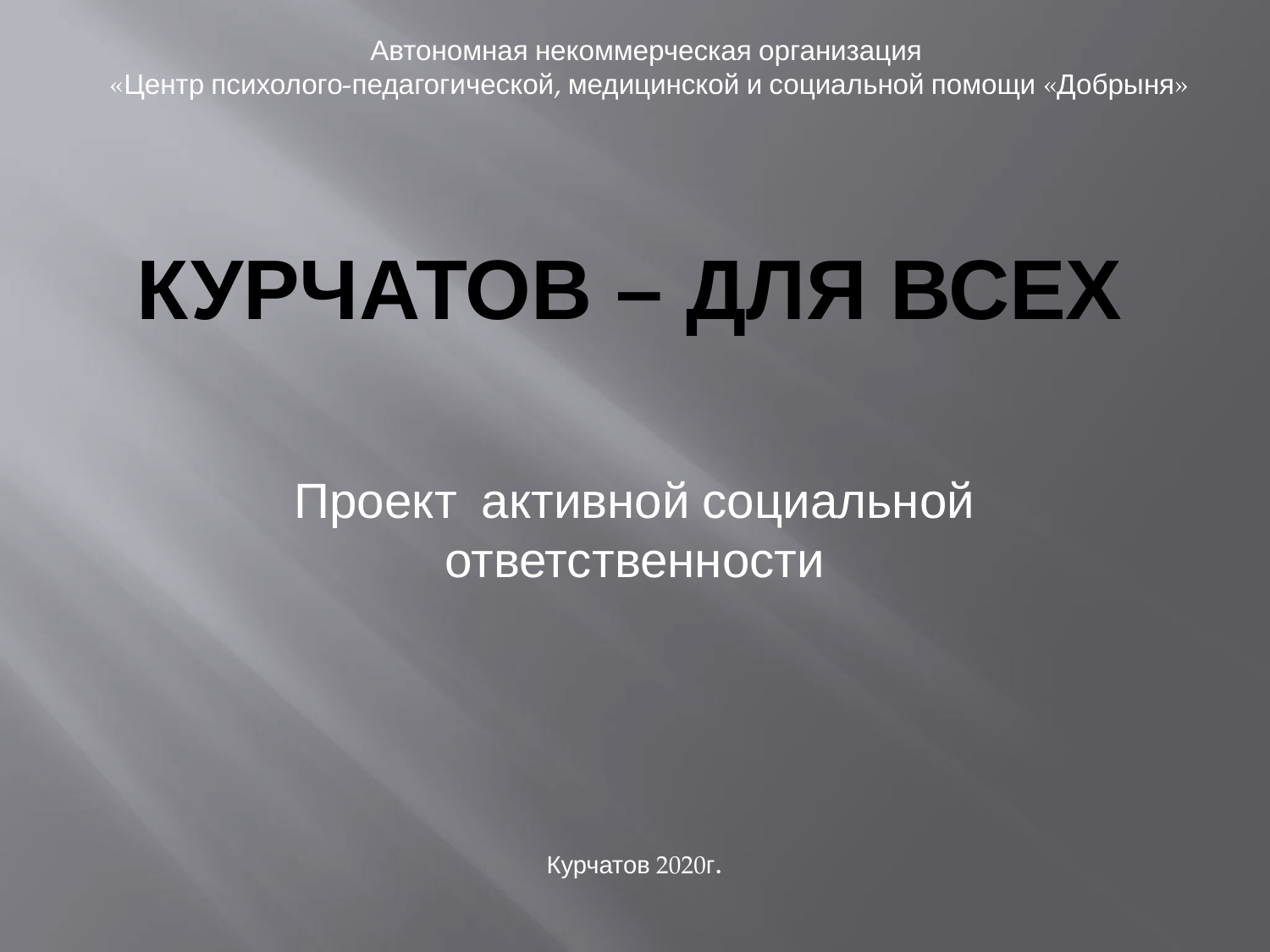

Автономная некоммерческая организация
«Центр психолого-педагогической, медицинской и социальной помощи «Добрыня»

# Курчатов – для Всех
Проект  активной социальной ответственности

Курчатов 2020г.